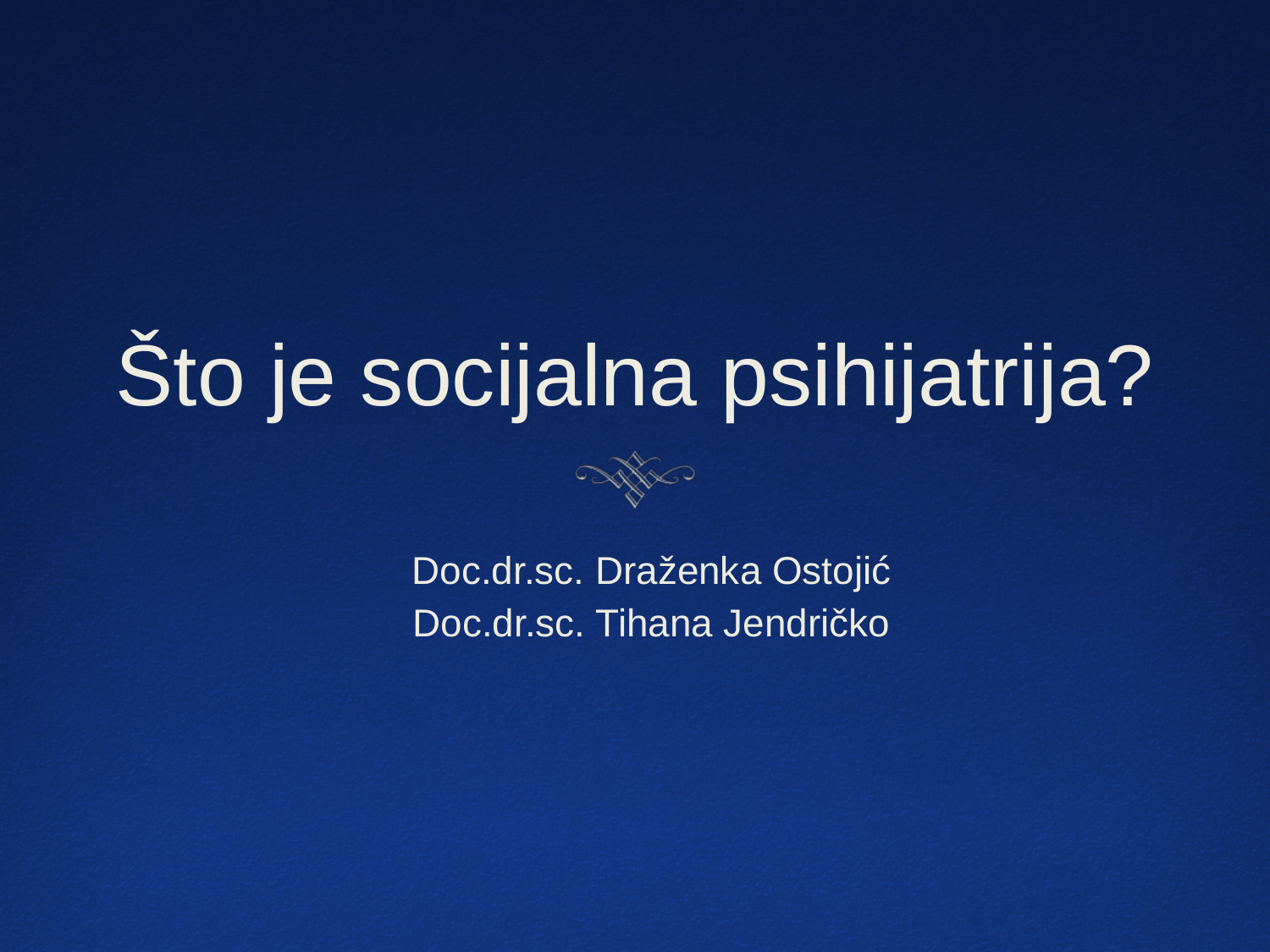

# Što je socijalna psihijatrija?
Doc.dr.sc. Draženka Ostojić
Doc.dr.sc. Tihana Jendričko